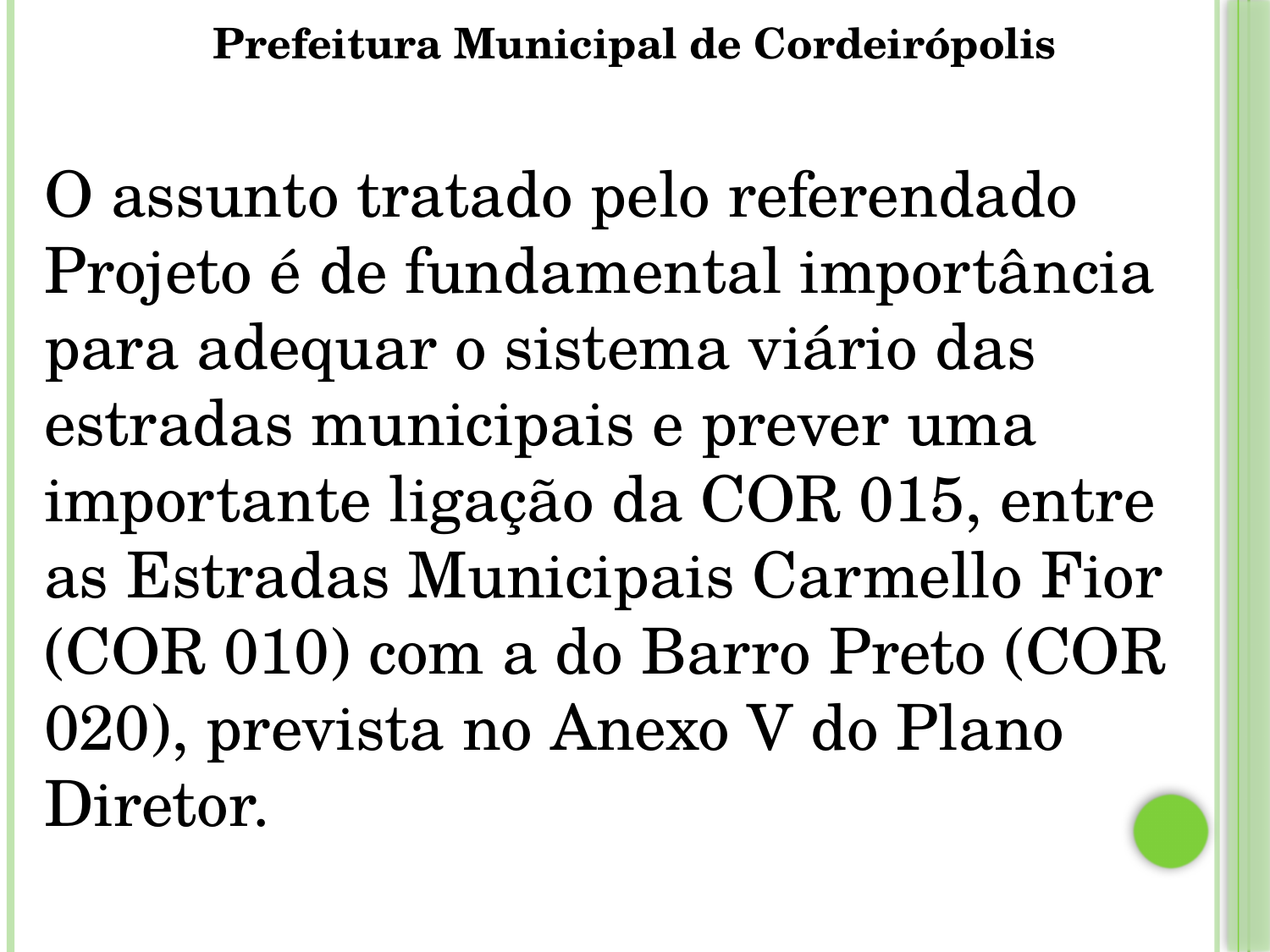

Prefeitura Municipal de Cordeirópolis
O assunto tratado pelo referendado Projeto é de fundamental importância para adequar o sistema viário das estradas municipais e prever uma importante ligação da COR 015, entre as Estradas Municipais Carmello Fior (COR 010) com a do Barro Preto (COR 020), prevista no Anexo V do Plano Diretor.